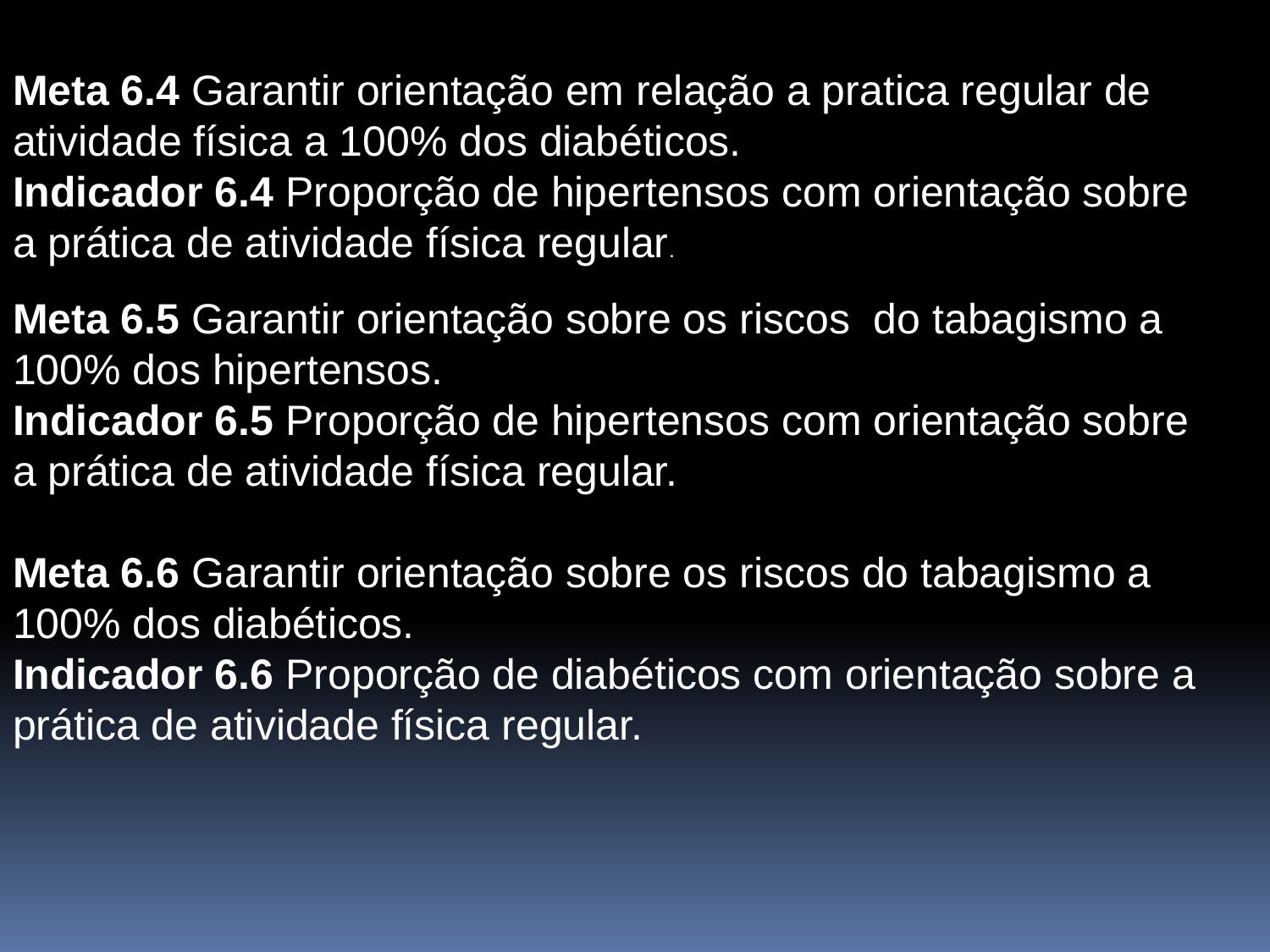

Meta 6.4 Garantir orientação em relação a pratica regular de atividade física a 100% dos diabéticos.
Indicador 6.4 Proporção de hipertensos com orientação sobre a prática de atividade física regular.

Meta 6.5 Garantir orientação sobre os riscos  do tabagismo a 100% dos hipertensos.
Indicador 6.5 Proporção de hipertensos com orientação sobre a prática de atividade física regular.

Meta 6.6 Garantir orientação sobre os riscos do tabagismo a 100% dos diabéticos.
Indicador 6.6 Proporção de diabéticos com orientação sobre a prática de atividade física regular.